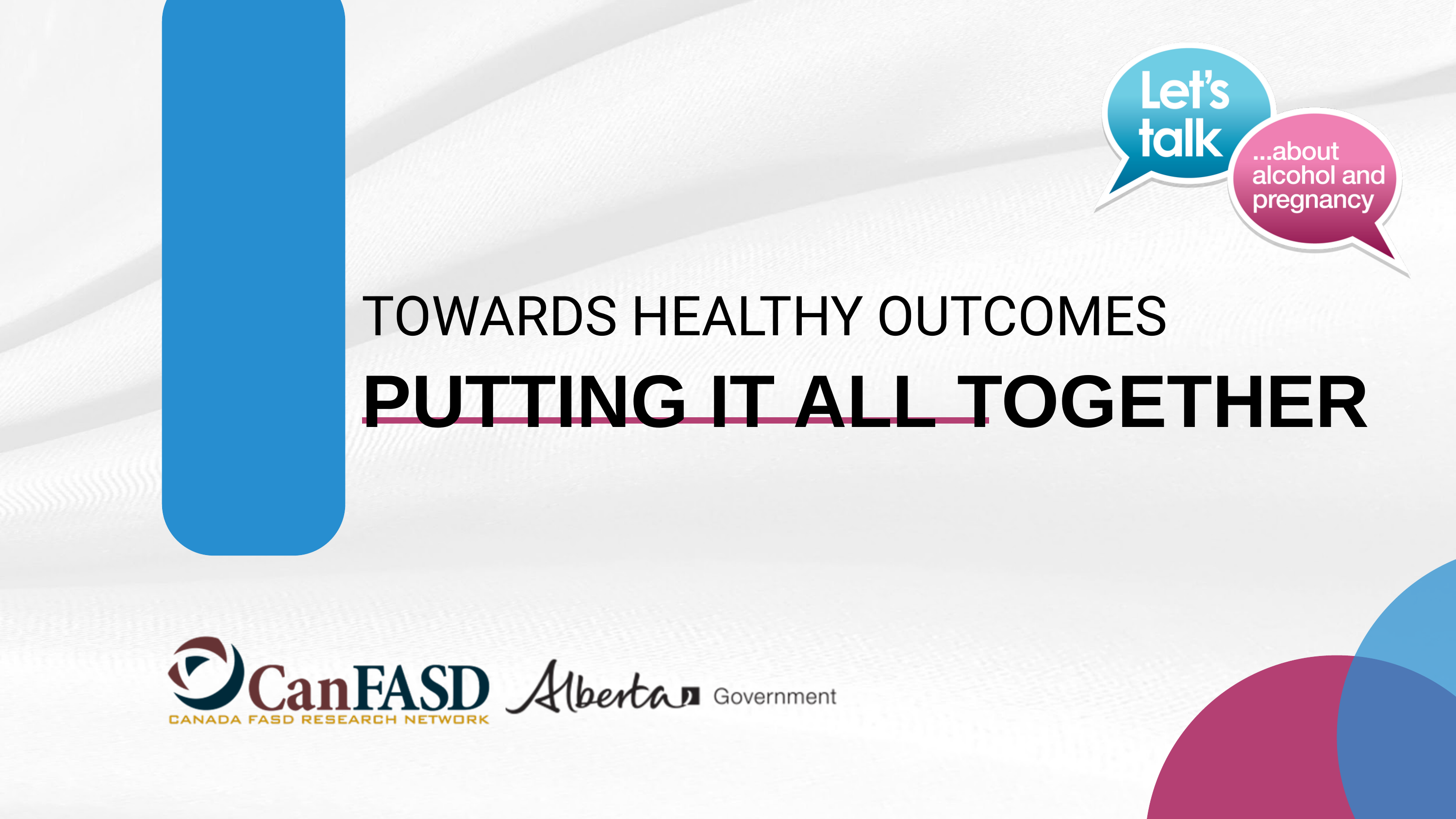

TOWARDS HEALTHY OUTCOMES
PUTTING IT ALL TOGETHER